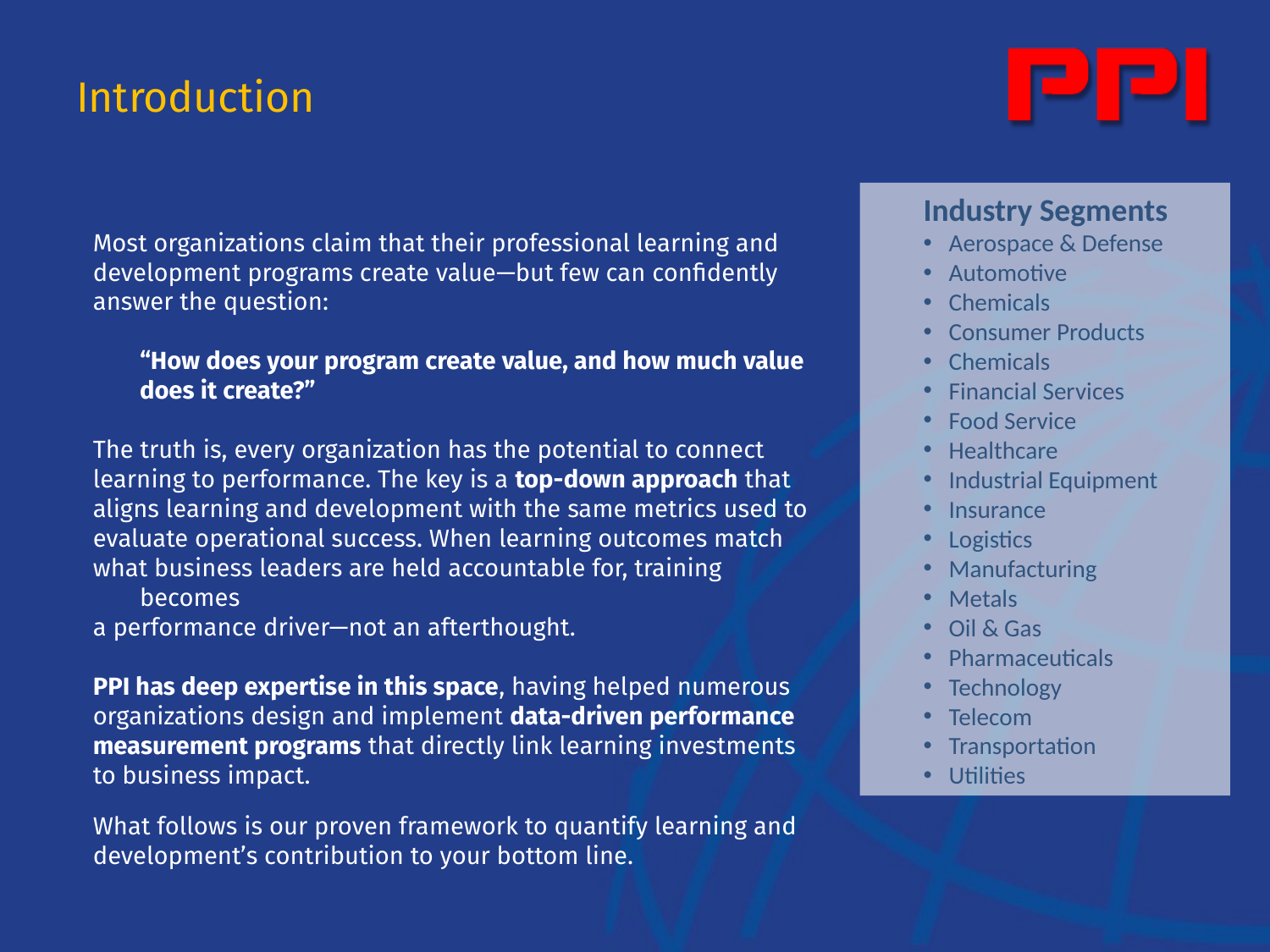

Introduction
Industry Segments
Aerospace & Defense
Automotive
Chemicals
Consumer Products
Chemicals
Financial Services
Food Service
Healthcare
Industrial Equipment
Insurance
Logistics
Manufacturing
Metals
Oil & Gas
Pharmaceuticals
Technology
Telecom
Transportation
Utilities
Most organizations claim that their professional learning and
development programs create value—but few can confidently
answer the question:
“How does your program create value, and how much value does it create?”

The truth is, every organization has the potential to connect
learning to performance. The key is a top-down approach that
aligns learning and development with the same metrics used to
evaluate operational success. When learning outcomes match
what business leaders are held accountable for, training becomes
a performance driver—not an afterthought.

PPI has deep expertise in this space, having helped numerous
organizations design and implement data-driven performance
measurement programs that directly link learning investments
to business impact.
What follows is our proven framework to quantify learning and development’s contribution to your bottom line.